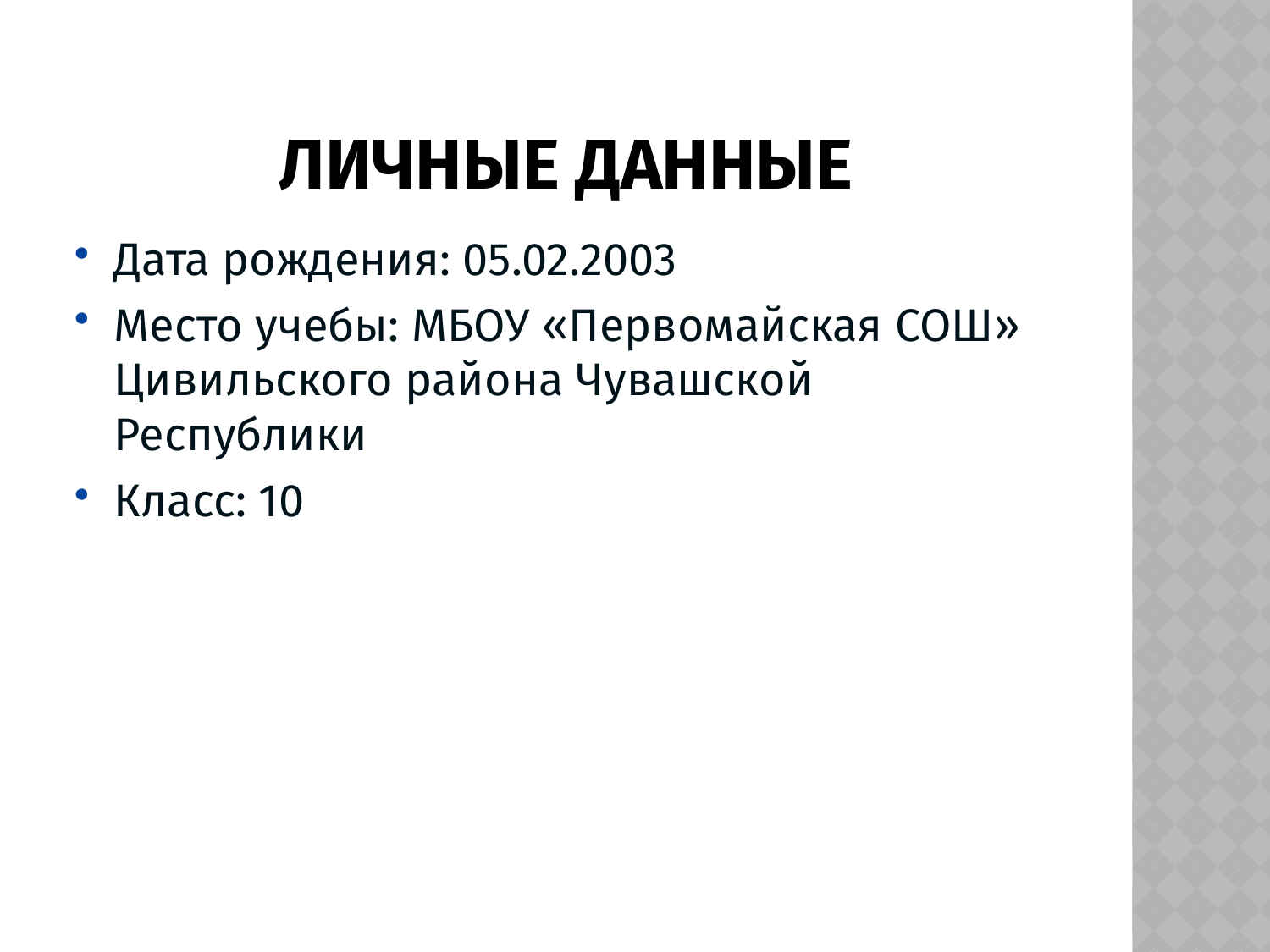

# Личные данные
Дата рождения: 05.02.2003
Место учебы: МБОУ «Первомайская СОШ» Цивильского района Чувашской Республики
Класс: 10